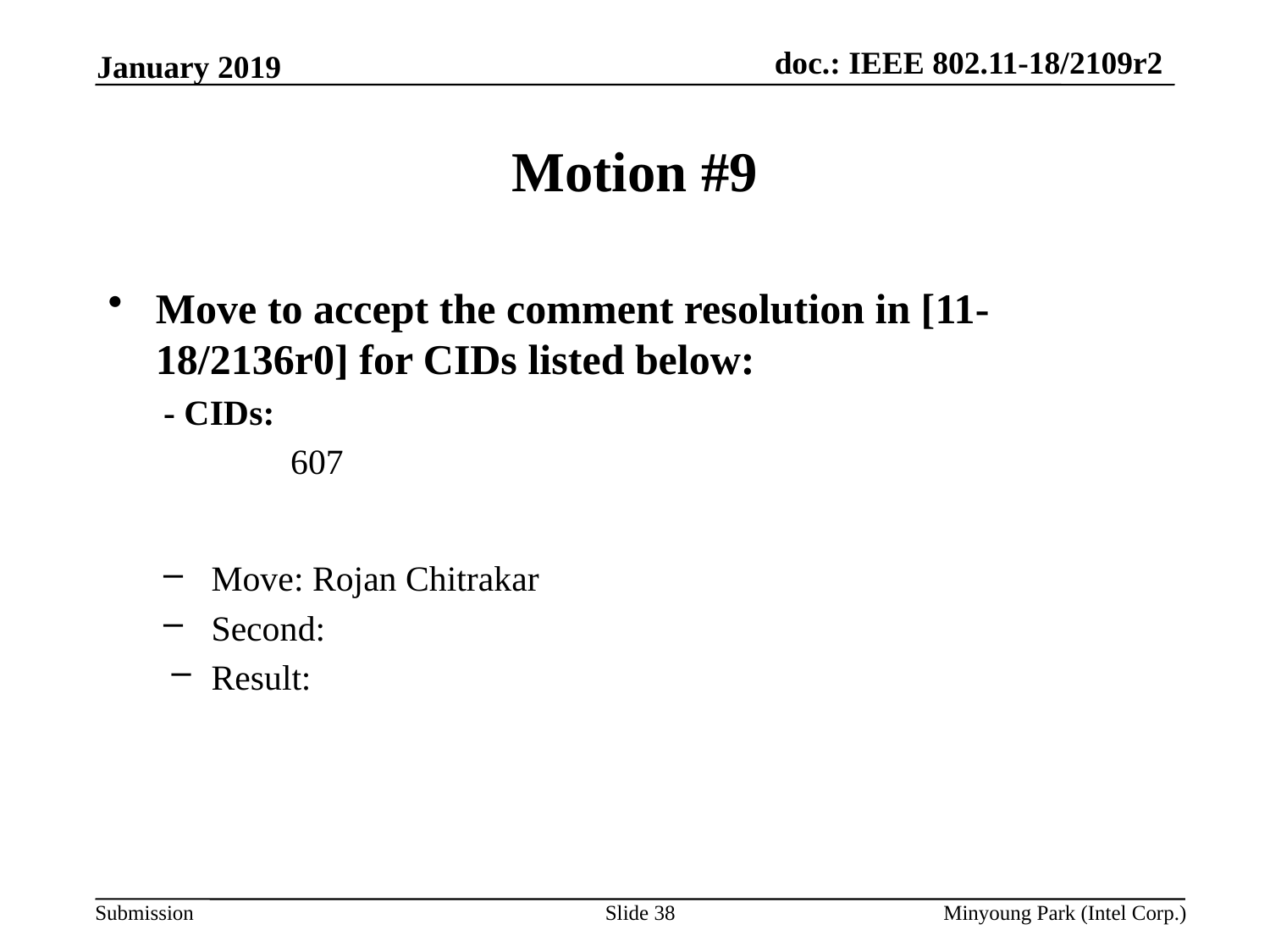

January 2019
# Motion #9
Move to accept the comment resolution in [11-18/2136r0] for CIDs listed below:
- CIDs:
	607

Move: Rojan Chitrakar
Second:
Result:

Slide 38
Minyoung Park (Intel Corp.)